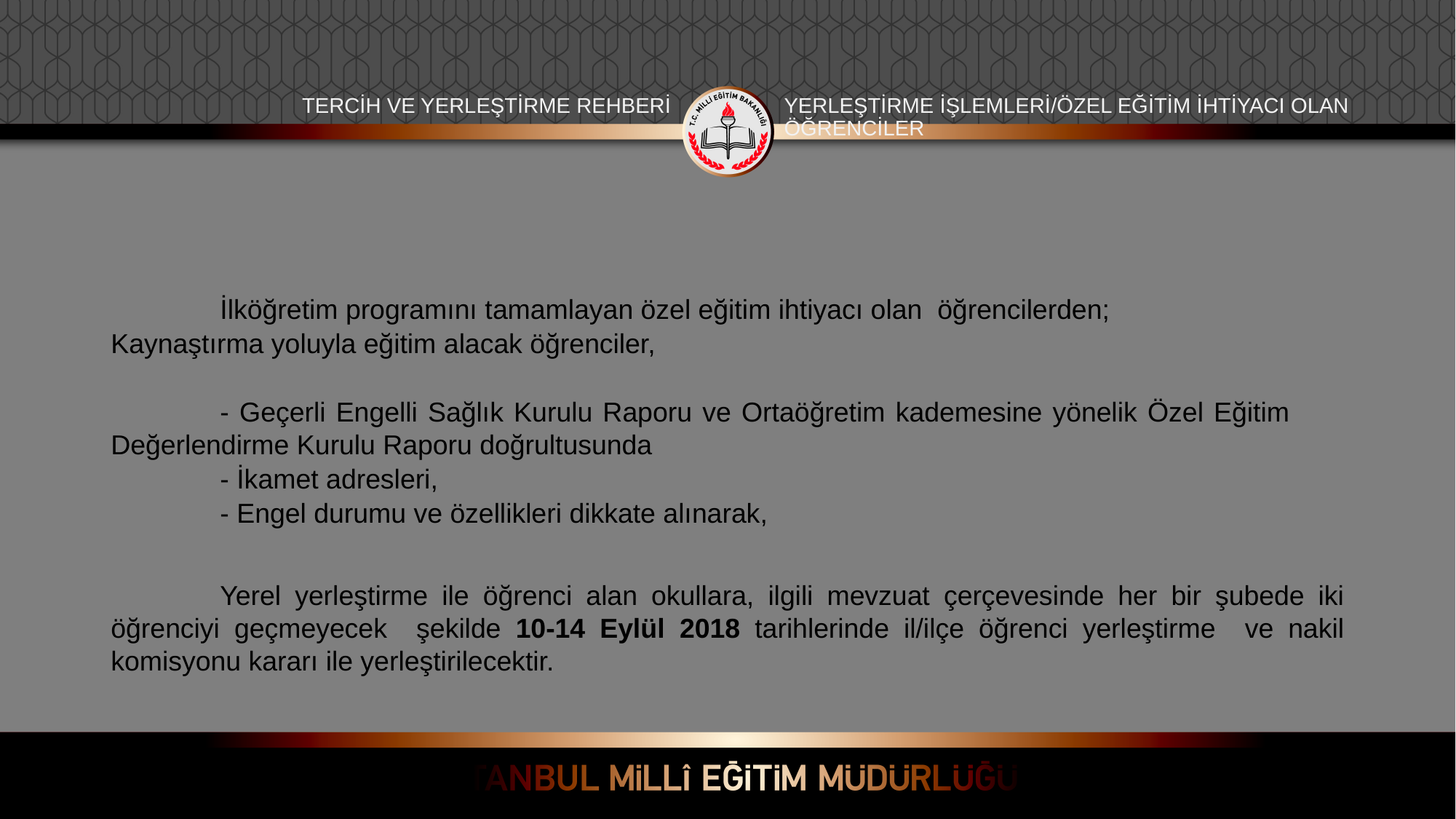

TERCİH VE YERLEŞTİRME REHBERİ
YERLEŞTİRME İŞLEMLERİ/ÖZEL EĞİTİM İHTİYACI OLAN ÖĞRENCİLER

	İlköğretim programını tamamlayan özel eğitim ihtiyacı olan  öğrencilerden;
Kaynaştırma yoluyla eğitim alacak öğrenciler,

	- Geçerli Engelli Sağlık Kurulu Raporu ve Ortaöğretim kademesine yönelik Özel Eğitim 	Değerlendirme Kurulu Raporu doğrultusunda
	- İkamet adresleri,
	- Engel durumu ve özellikleri dikkate alınarak,

	Yerel yerleştirme ile öğrenci alan okullara, ilgili mevzuat çerçevesinde her bir şubede iki öğrenciyi geçmeyecek  şekilde 10-14 Eylül 2018 tarihlerinde il/ilçe öğrenci yerleştirme  ve nakil komisyonu kararı ile yerleştirilecektir.